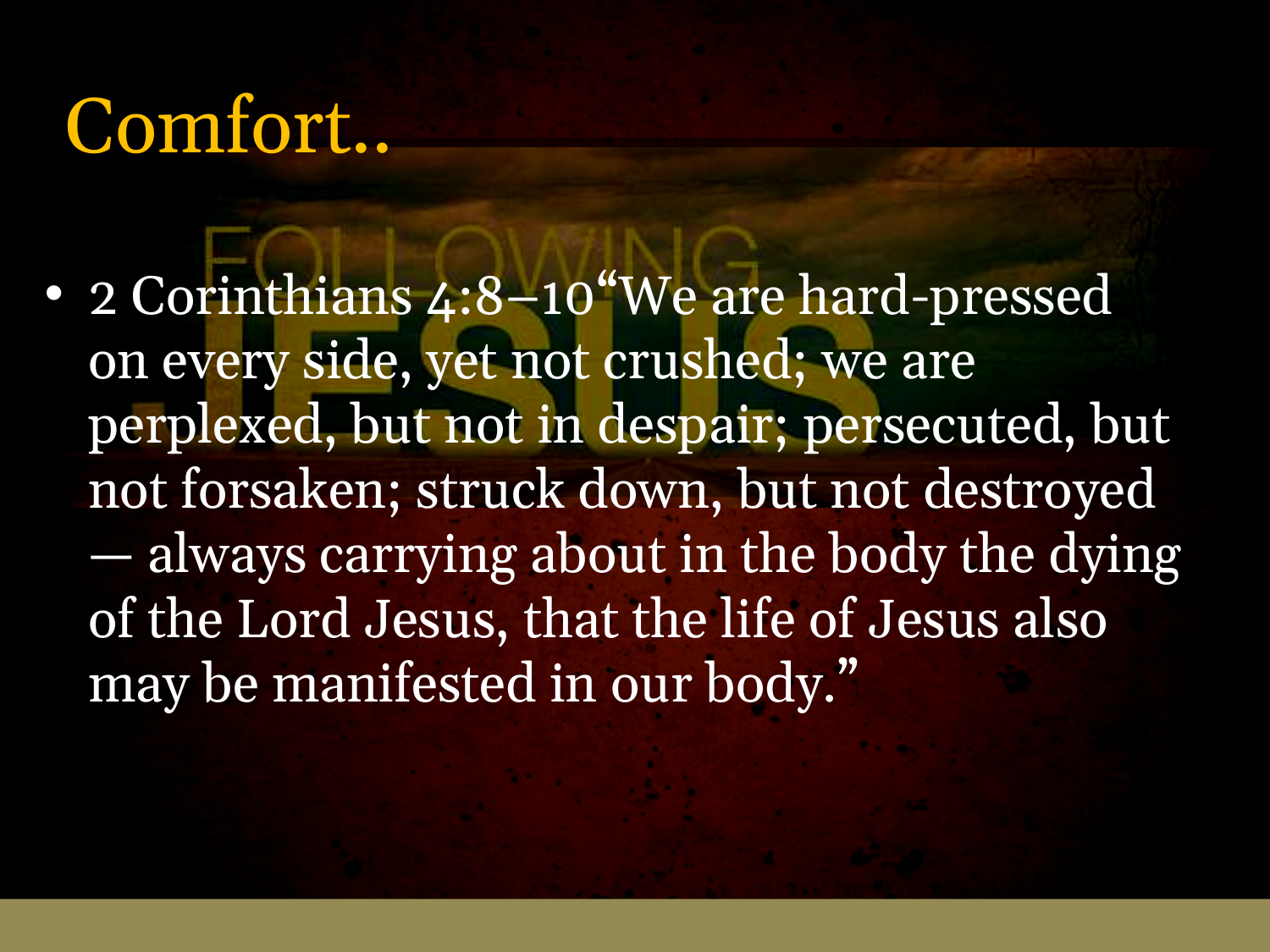

# Comfort..
2 Corinthians 4:8–10“We are hard-pressed on every side, yet not crushed; we are perplexed, but not in despair; persecuted, but not forsaken; struck down, but not destroyed— always carrying about in the body the dying of the Lord Jesus, that the life of Jesus also may be manifested in our body.”